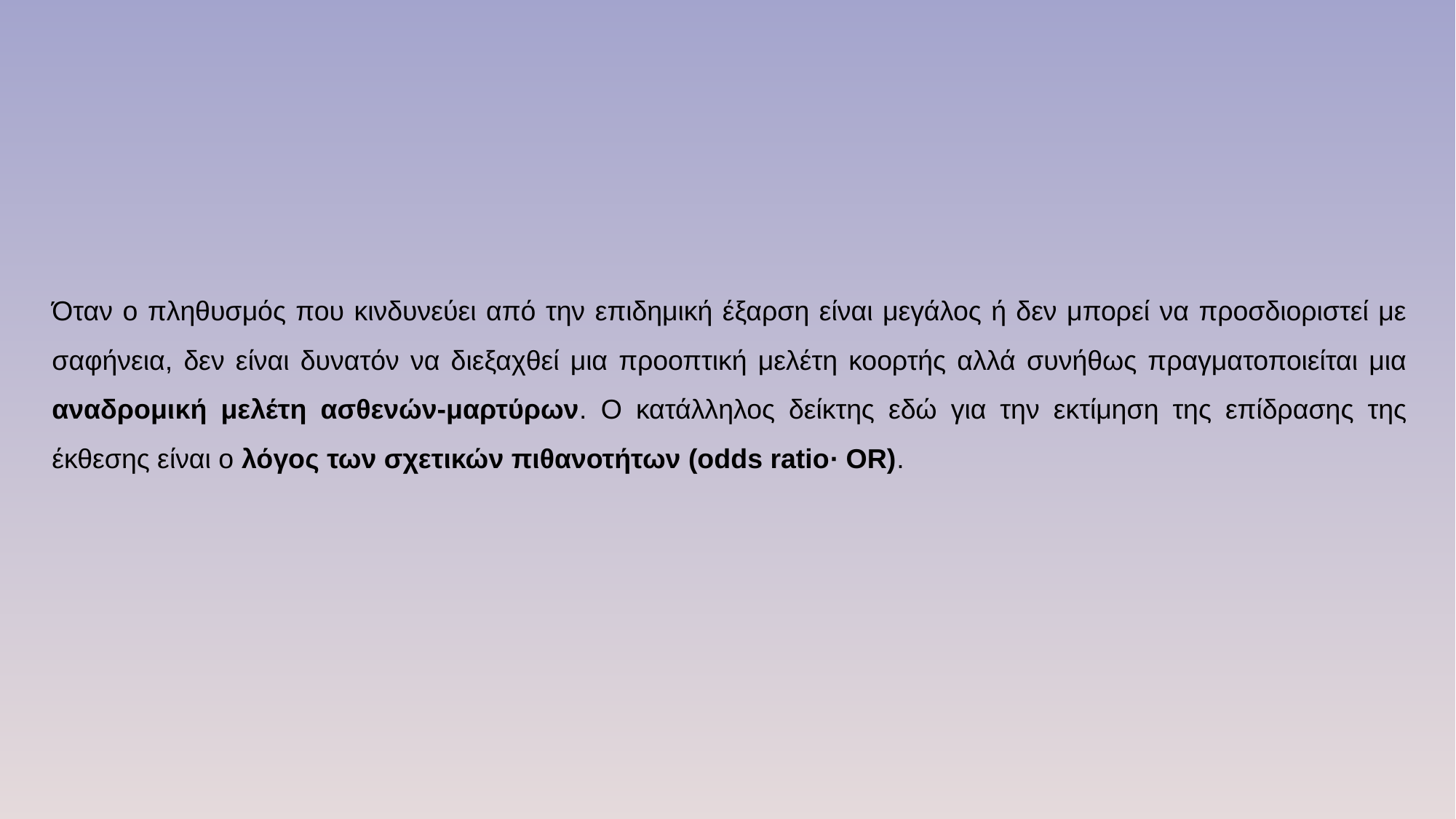

Όταν ο πληθυσμός που κινδυνεύει από την επιδημική έξαρση είναι μεγάλος ή δεν μπορεί να προσδιοριστεί με σαφήνεια, δεν είναι δυνατόν να διεξαχθεί μια προοπτική μελέτη κοορτής αλλά συνήθως πραγματοποιείται μια αναδρομική μελέτη ασθενών-μαρτύρων. Ο κατάλληλος δείκτης εδώ για την εκτίμηση της επίδρασης της έκθεσης είναι ο λόγος των σχετικών πιθανοτήτων (odds ratio· OR).